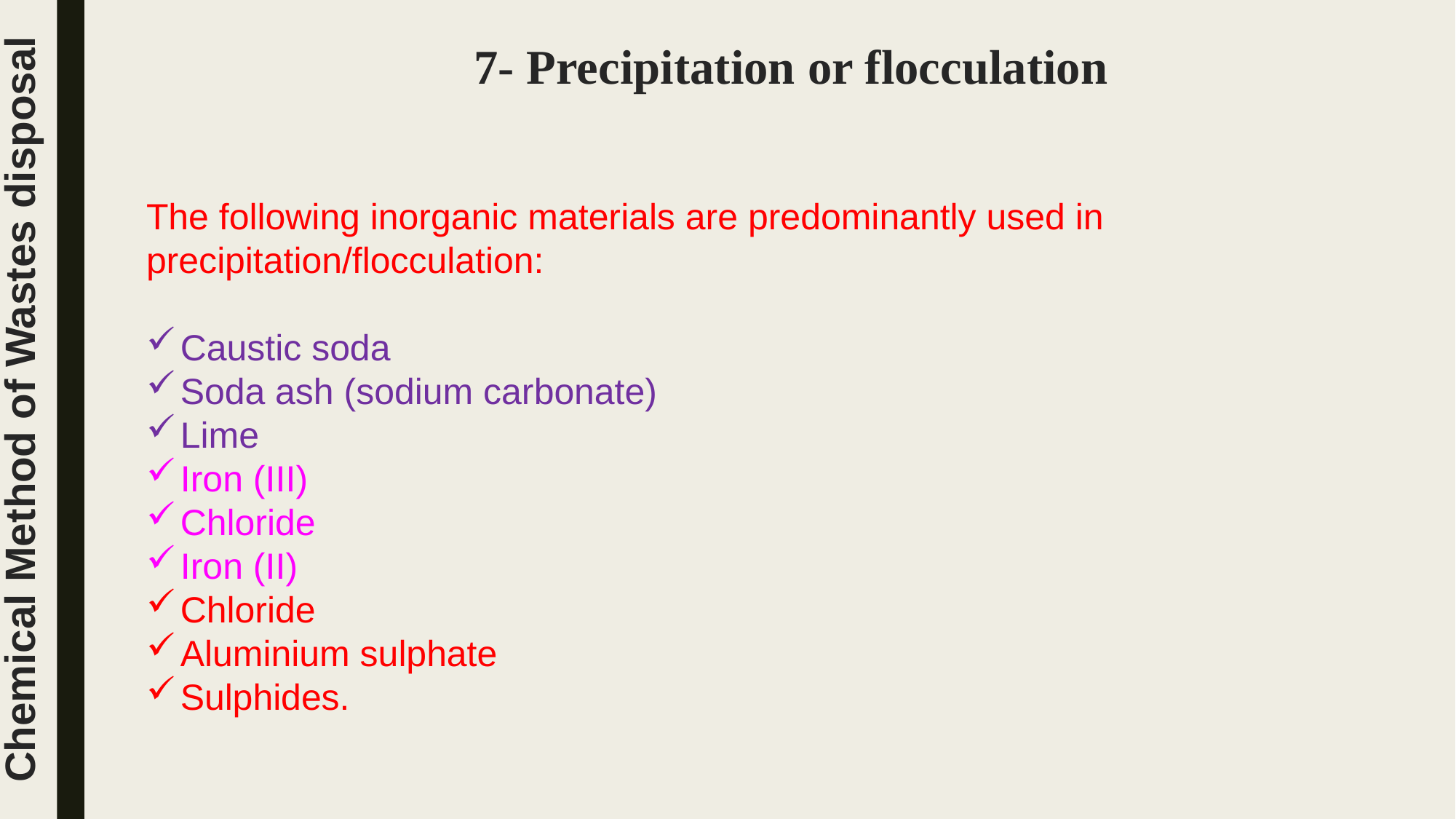

7- Precipitation or flocculation
The following inorganic materials are predominantly used in precipitation/flocculation:
Caustic soda
Soda ash (sodium carbonate)
Lime
Iron (III)
Chloride
Iron (II)
Chloride
Aluminium sulphate
Sulphides.
Chemical Method of Wastes disposal